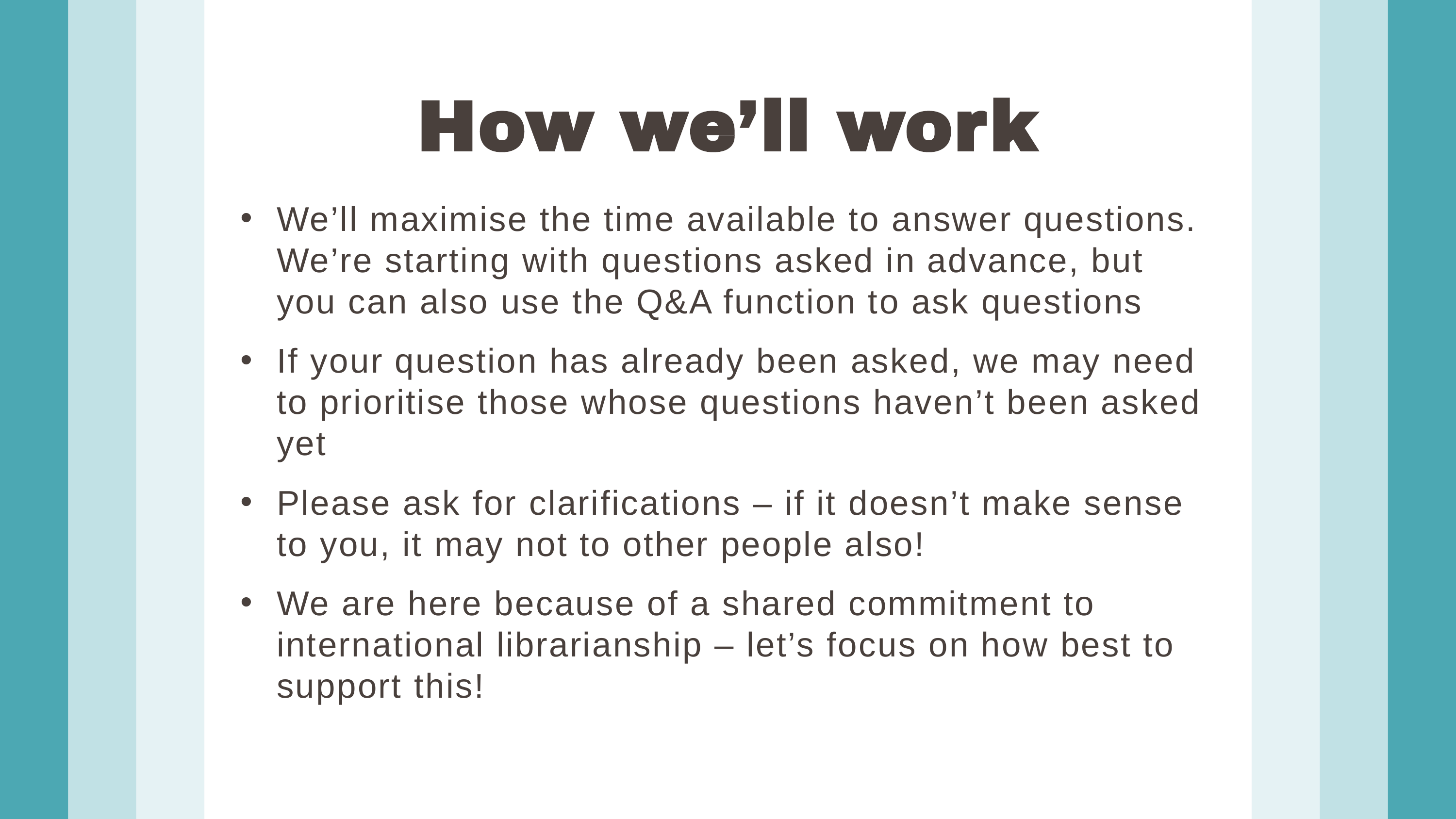

How we’ll work
We’ll maximise the time available to answer questions. We’re starting with questions asked in advance, but you can also use the Q&A function to ask questions
If your question has already been asked, we may need to prioritise those whose questions haven’t been asked yet
Please ask for clarifications – if it doesn’t make sense to you, it may not to other people also!
We are here because of a shared commitment to international librarianship – let’s focus on how best to support this!